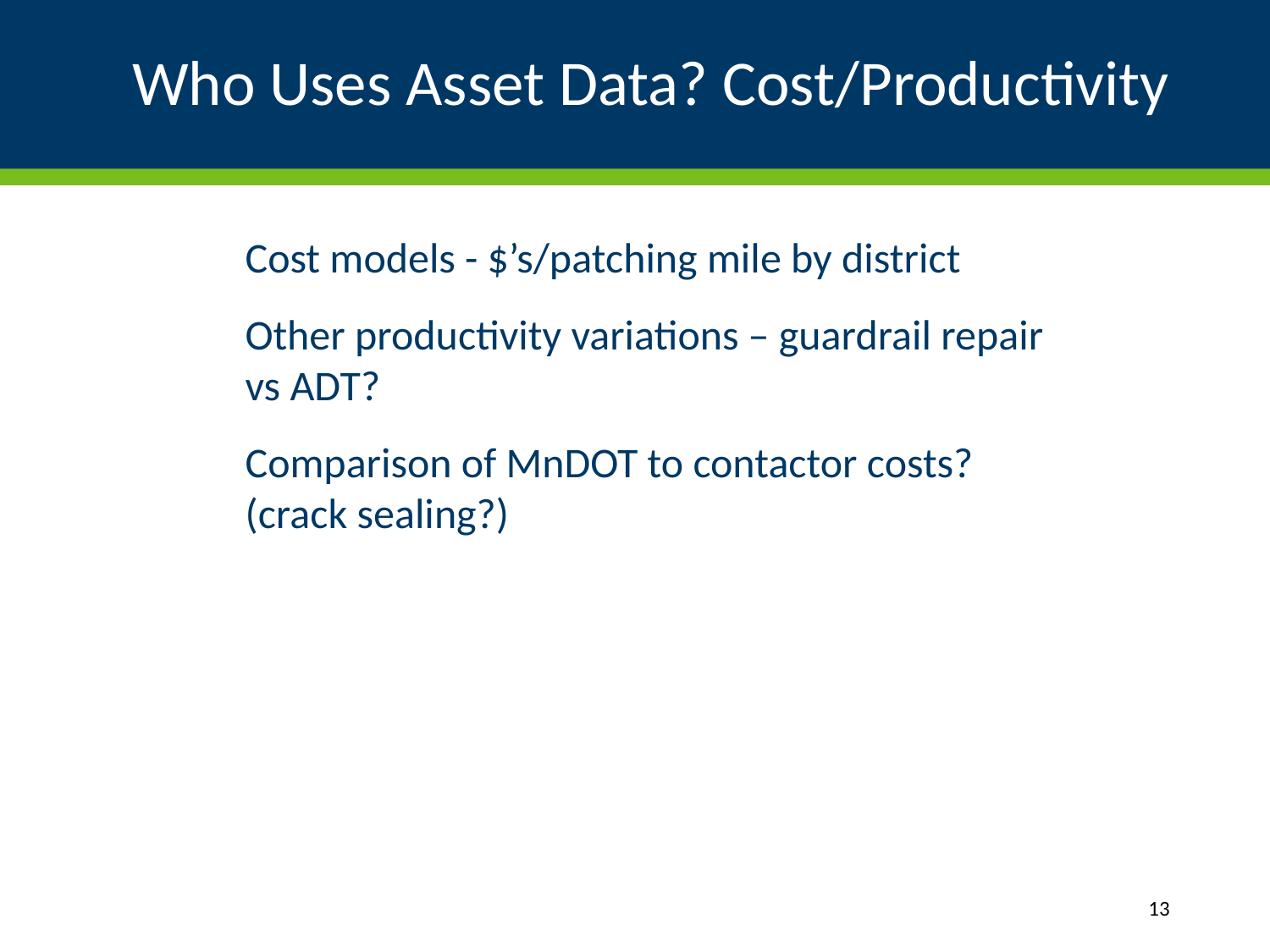

# Who Uses Asset Data? Cost/Productivity
Cost models - $’s/patching mile by district
Other productivity variations – guardrail repair vs ADT?
Comparison of MnDOT to contactor costs? (crack sealing?)

13